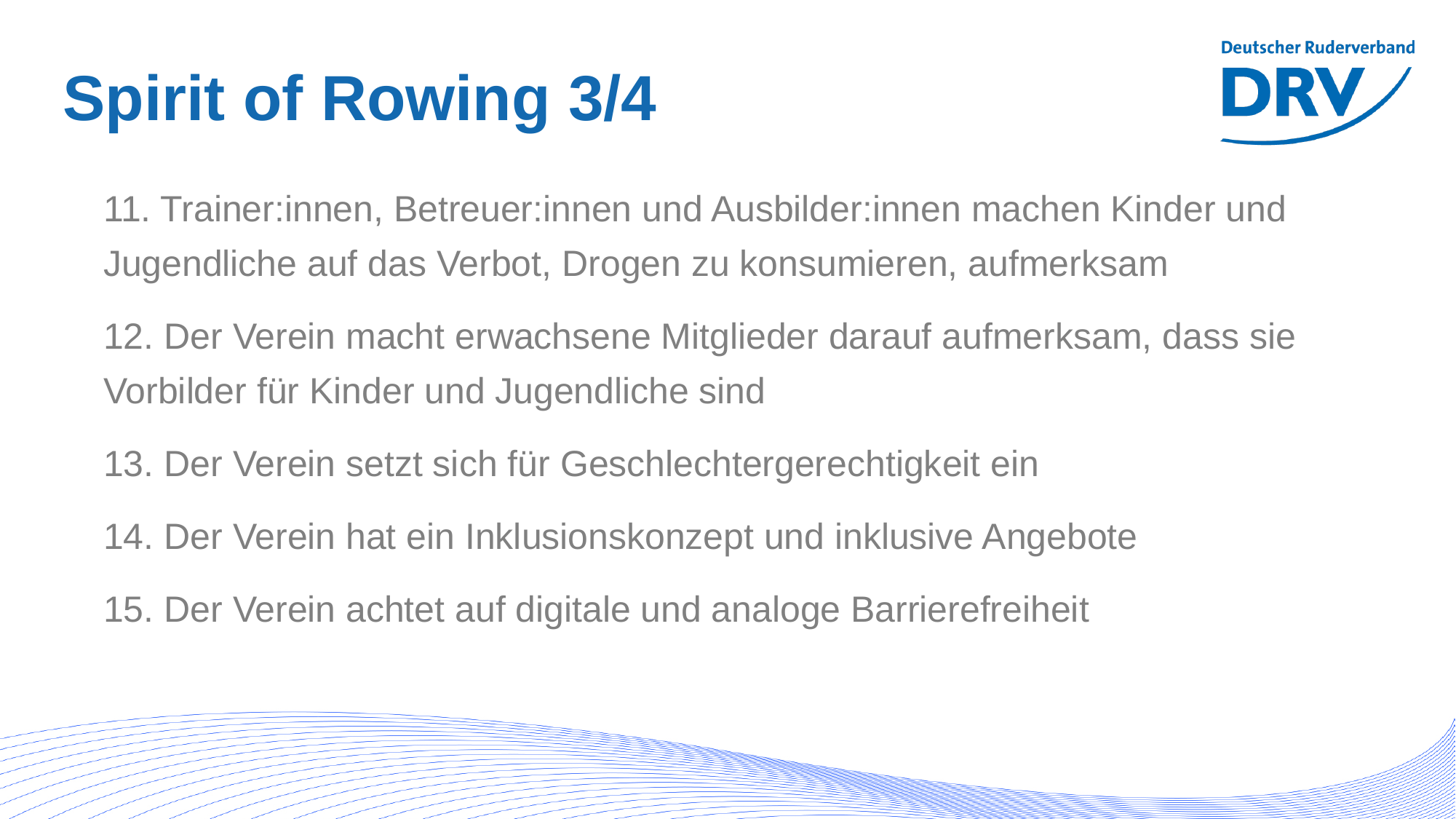

# Spirit of Rowing 3/4
11. Trainer:innen, Betreuer:innen und Ausbilder:innen machen Kinder und Jugendliche auf das Verbot, Drogen zu konsumieren, aufmerksam
12. Der Verein macht erwachsene Mitglieder darauf aufmerksam, dass sie Vorbilder für Kinder und Jugendliche sind
13. Der Verein setzt sich für Geschlechtergerechtigkeit ein
14. Der Verein hat ein Inklusionskonzept und inklusive Angebote
15. Der Verein achtet auf digitale und analoge Barrierefreiheit